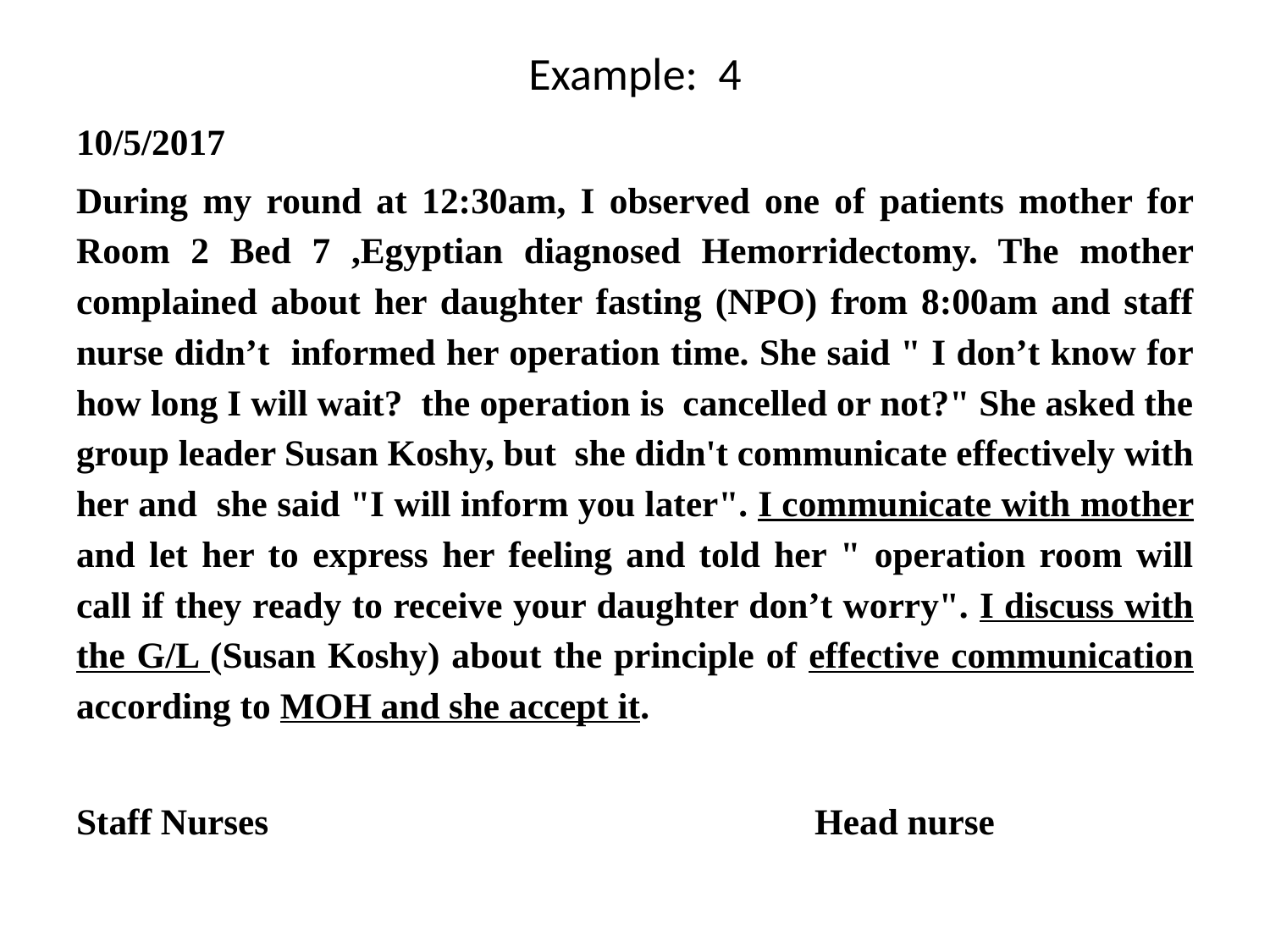

# Example:  4
10/5/2017
During my round at 12:30am, I observed one of patients mother for Room 2 Bed 7 ,Egyptian diagnosed Hemorridectomy. The mother complained about her daughter fasting (NPO) from 8:00am and staff nurse didn’t  informed her operation time. She said " I don’t know for how long I will wait?  the operation is  cancelled or not?" She asked the group leader Susan Koshy, but  she didn't communicate effectively with her and  she said "I will inform you later". I communicate with mother and let her to express her feeling and told her " operation room will call if they ready to receive your daughter don’t worry". I discuss with the G/L (Susan Koshy) about the principle of effective communication according to MOH and she accept it.

Staff Nurses                                                            Head nurse